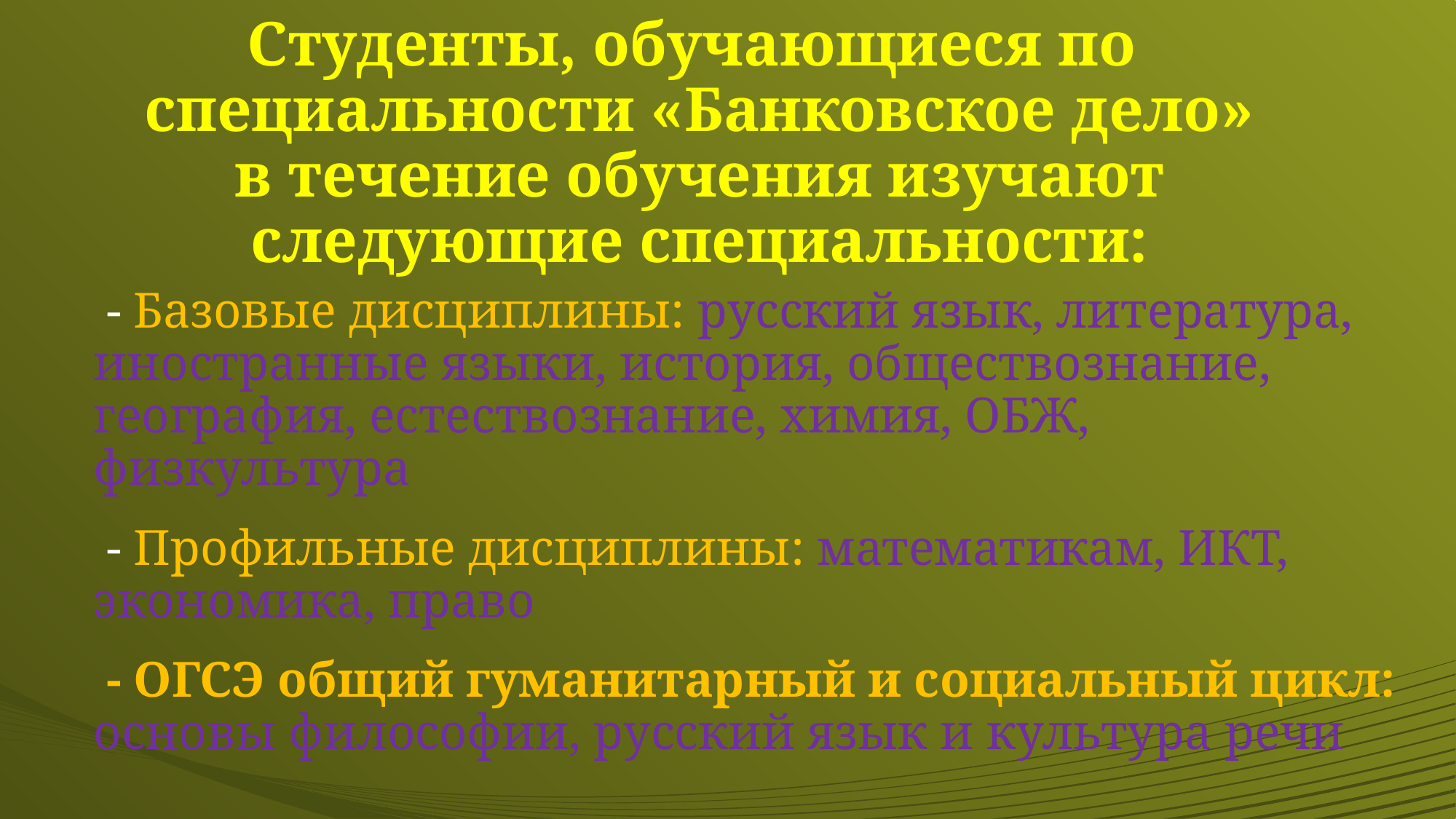

# Студенты, обучающиеся по  специальности «Банковское дело» в течение обучения изучают следующие специальности:
 - Базовые дисциплины: русский язык, литература, иностранные языки, история, обществознание, география, естествознание, химия, ОБЖ, физкультура
 - Профильные дисциплины: математикам, ИКТ, экономика, право
 - ОГСЭ общий гуманитарный и социальный цикл: основы философии, русский язык и культура речи